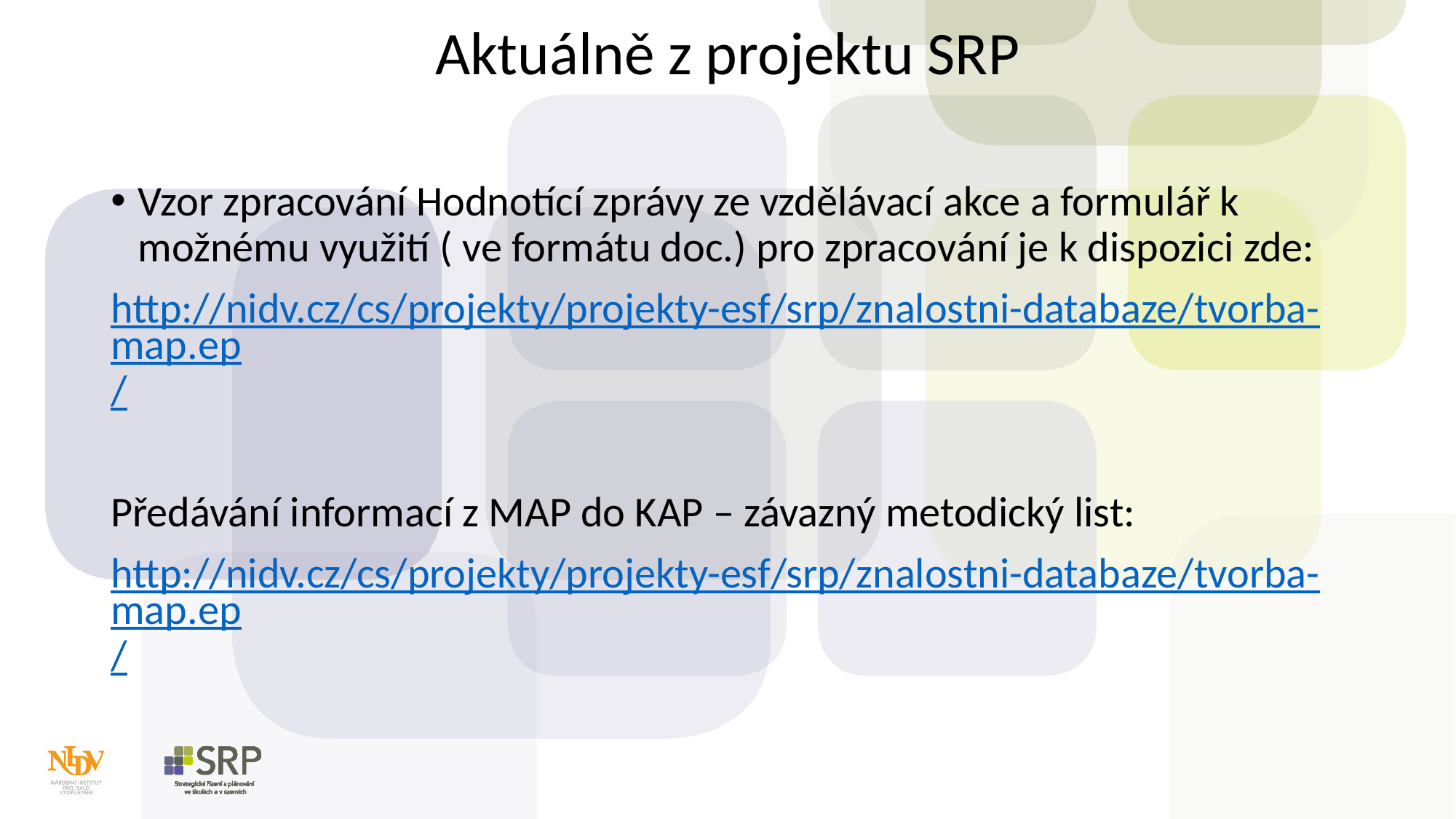

# Aktuálně z projektu SRP
Vzor zpracování Hodnotící zprávy ze vzdělávací akce a formulář k možnému využití ( ve formátu doc.) pro zpracování je k dispozici zde:
http://nidv.cz/cs/projekty/projekty-esf/srp/znalostni-databaze/tvorba-map.ep/

Předávání informací z MAP do KAP – závazný metodický list:
http://nidv.cz/cs/projekty/projekty-esf/srp/znalostni-databaze/tvorba-map.ep/